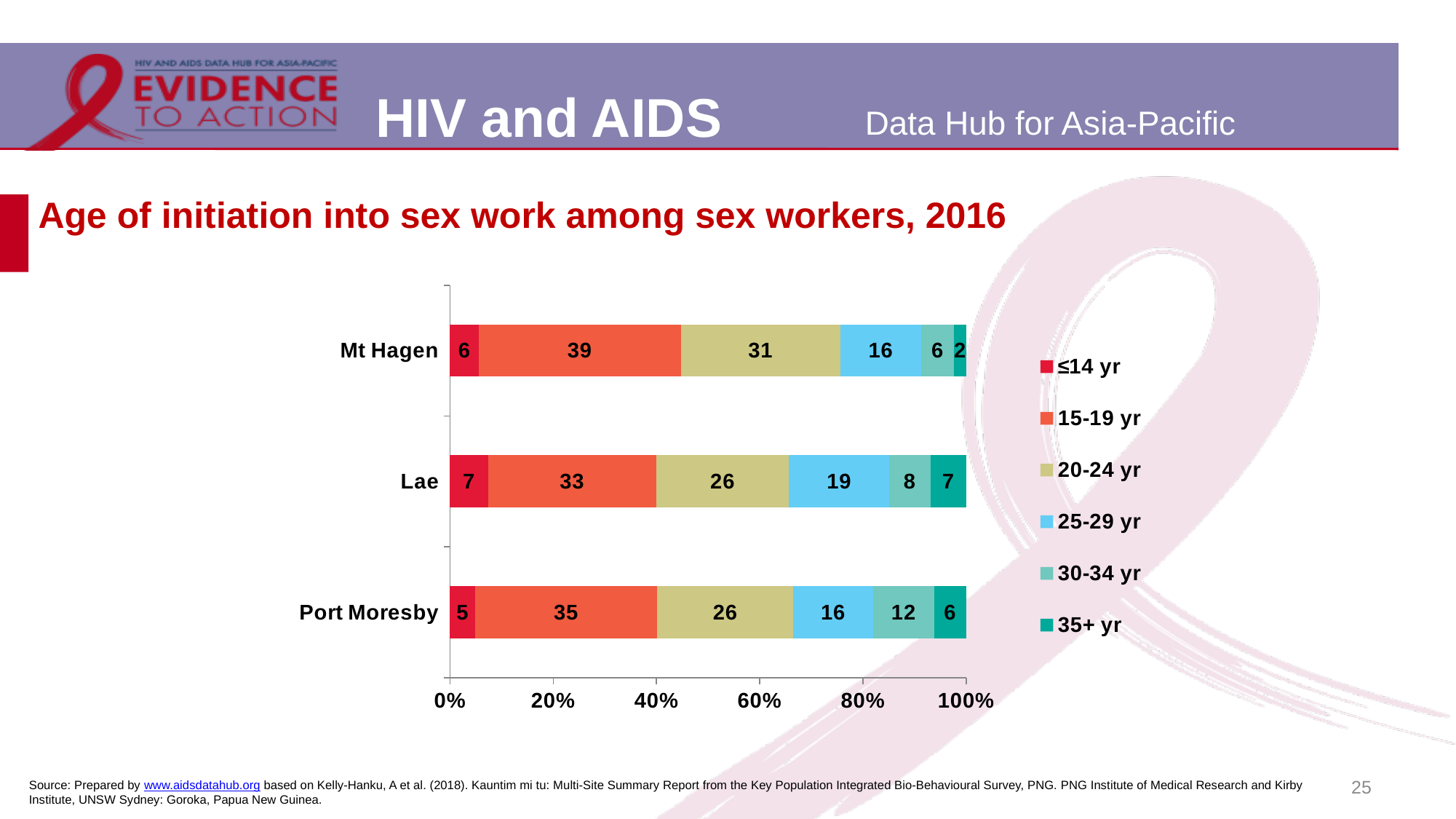

# Age of initiation into sex work among sex workers, 2016

### Chart

| Category | ≤14 yr | 15-19 yr | 20-24 yr | 25-29 yr | 30-34 yr | 35+ yr |
|---|---|---|---|---|---|---|
| Port Moresby | 4.9 | 35.3 | 26.4 | 15.5 | 11.8 | 6.2 |
| Lae | 7.4 | 32.6 | 25.7 | 19.4 | 8.0 | 6.9 |
| Mt Hagen | 5.6 | 39.1 | 31.0 | 15.6 | 6.4 | 2.3 |
25
Source: Prepared by www.aidsdatahub.org based on Kelly-Hanku, A et al. (2018). Kauntim mi tu: Multi-Site Summary Report from the Key Population Integrated Bio-Behavioural Survey, PNG. PNG Institute of Medical Research and Kirby Institute, UNSW Sydney: Goroka, Papua New Guinea.